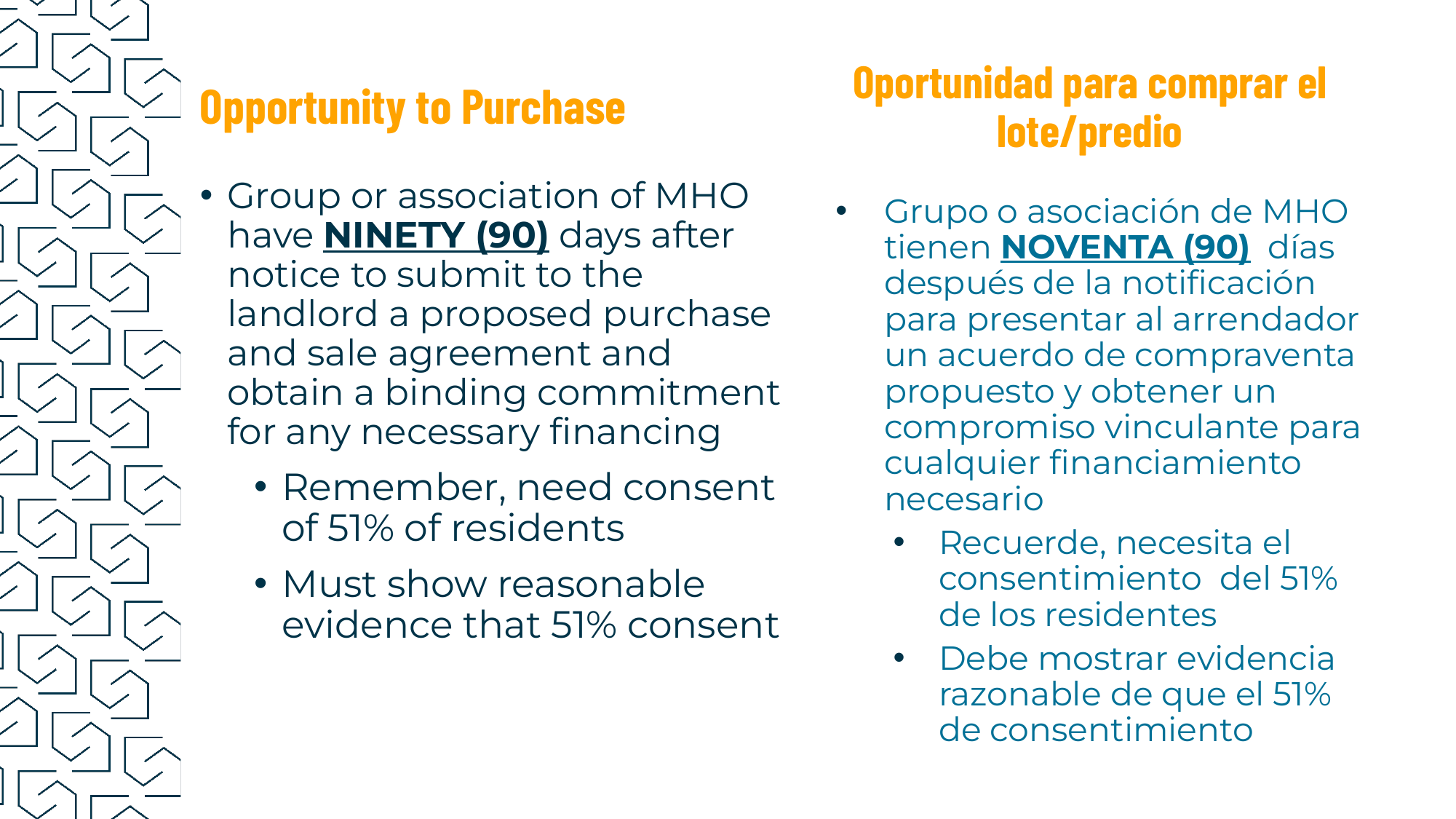

Oportunidad para comprar el lote/predio
# Opportunity to Purchase

Group or association of MHO have NINETY (90) days after notice to submit to the landlord a proposed purchase and sale agreement and obtain a binding commitment for any necessary financing
Remember, need consent of 51% of residents
Must show reasonable evidence that 51% consent

Grupo o asociación de MHO tienen NOVENTA (90)  días después de la notificación para presentar al arrendador un acuerdo de compraventa propuesto y obtener un compromiso vinculante para cualquier financiamiento necesario
Recuerde, necesita el consentimiento  del 51% de los residentes
Debe mostrar evidencia razonable de que el 51% de consentimiento